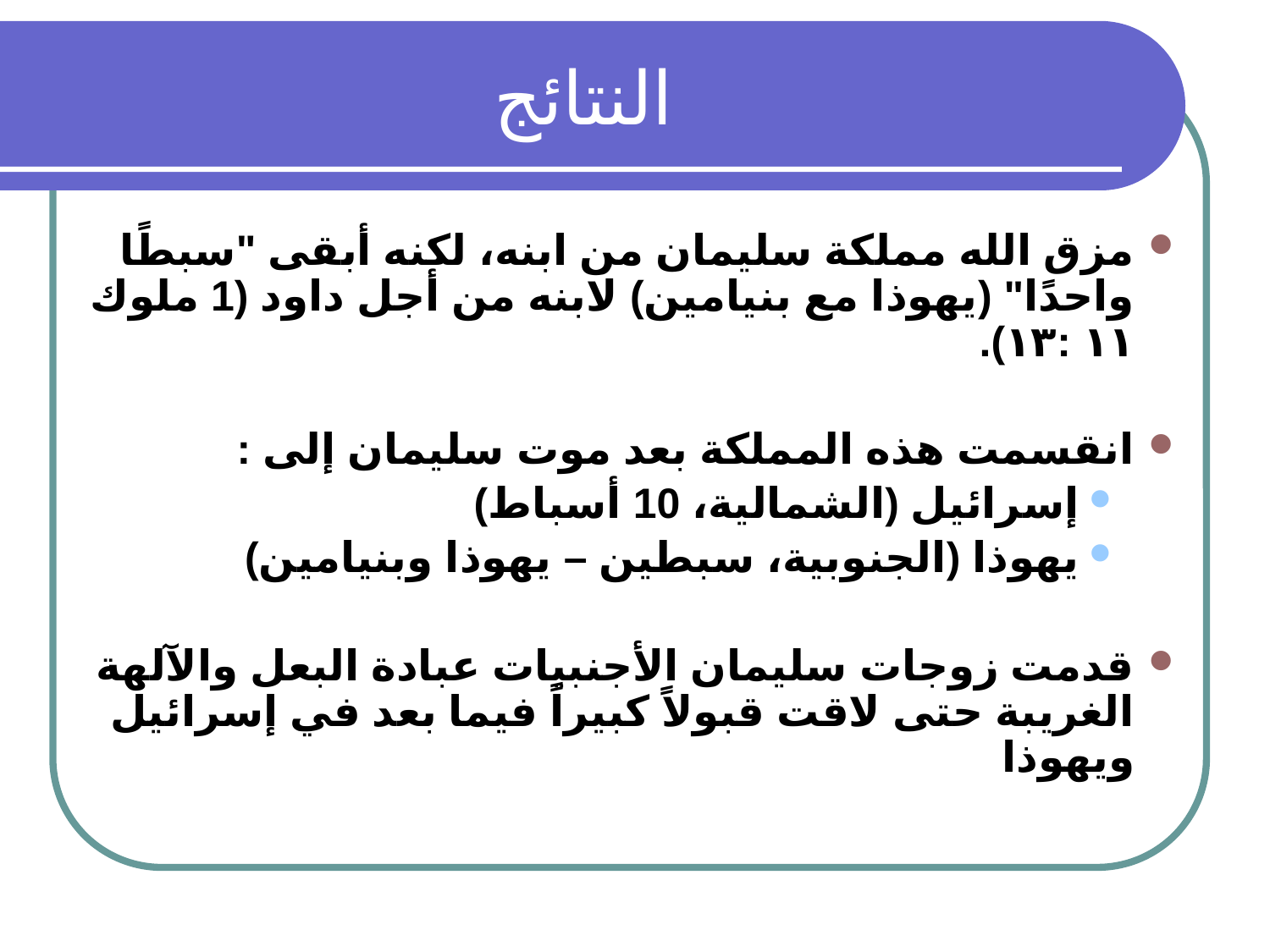

# النتائج
مزق الله مملكة سليمان من ابنه، لكنه أبقى "سبطًا واحدًا" (يهوذا مع بنيامين) لابنه من أجل داود (1 ملوك ١١ :١٣).

انقسمت هذه المملكة بعد موت سليمان إلى :
إسرائيل (الشمالية، 10 أسباط)
يهوذا (الجنوبية، سبطين – يهوذا وبنيامين)

قدمت زوجات سليمان الأجنبيات عبادة البعل والآلهة الغريبة حتى لاقت قبولاً كبيراً فيما بعد في إسرائيل ويهوذا